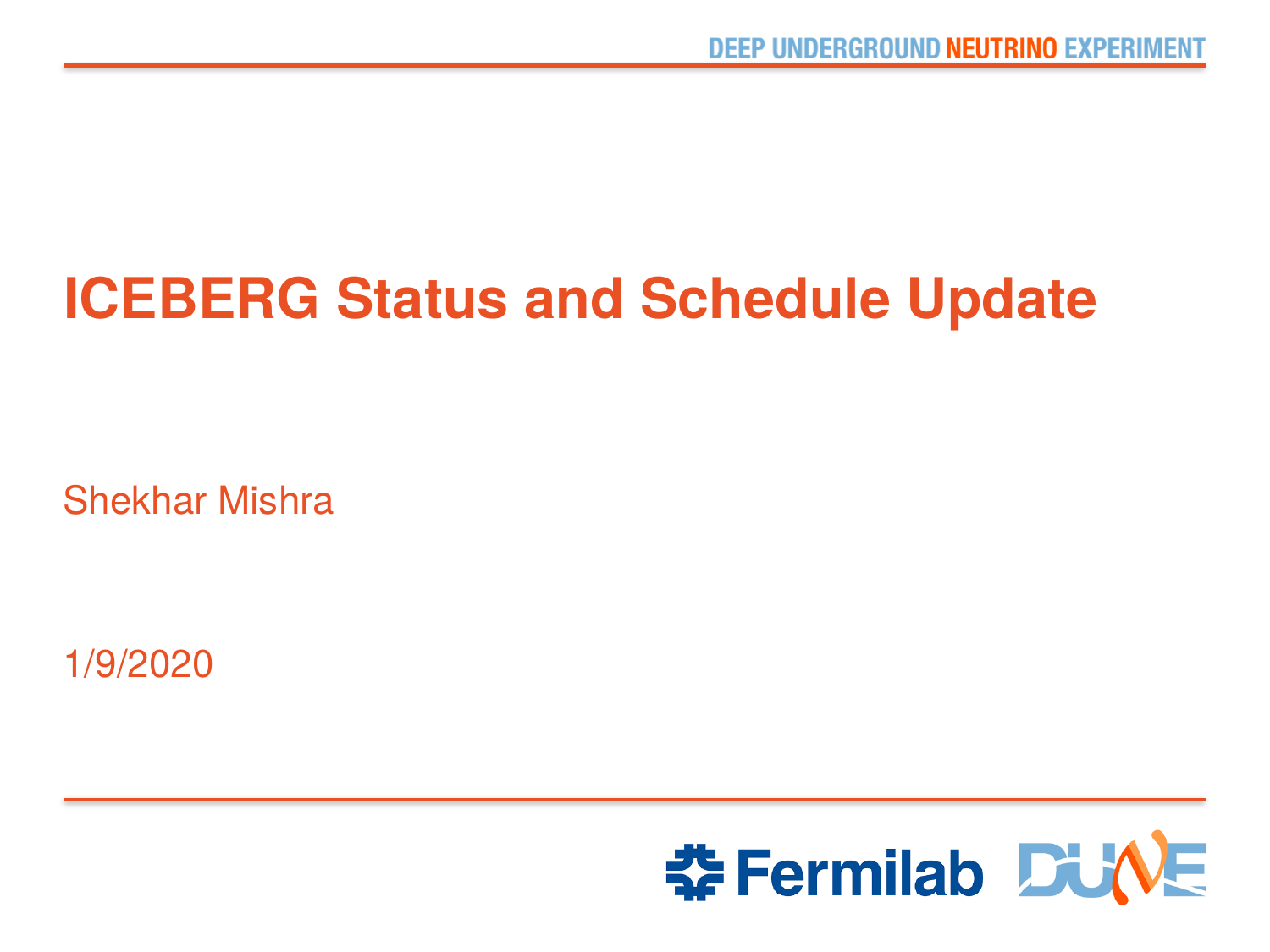

# ICEBERG Status and Schedule Update
Shekhar Mishra

1/9/2020